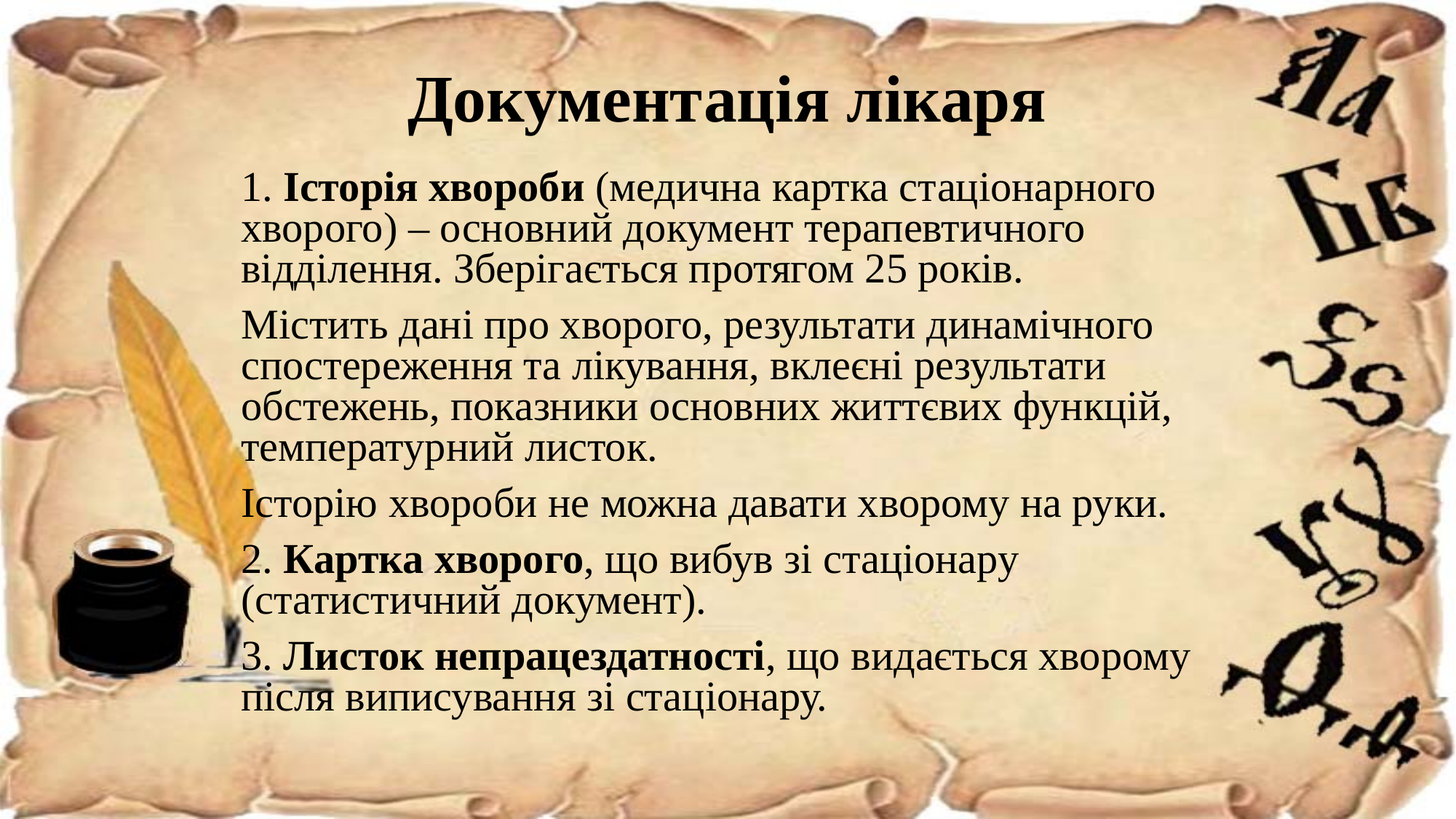

# Документація лікаря
	1. Історія хвороби (медична картка стаціонарного хворого) – основний документ терапевтичного відділення. Зберігається протягом 25 років.
	Містить дані про хворого, результати динамічного спостереження та лікування, вклеєні результати обстежень, показники основних життєвих функцій, температурний листок.
	Історію хвороби не можна давати хворому на руки.
	2. Картка хворого, що вибув зі стаціонару (статистичний документ).
	3. Листок непрацездатності, що видається хворому після виписування зі стаціонару.